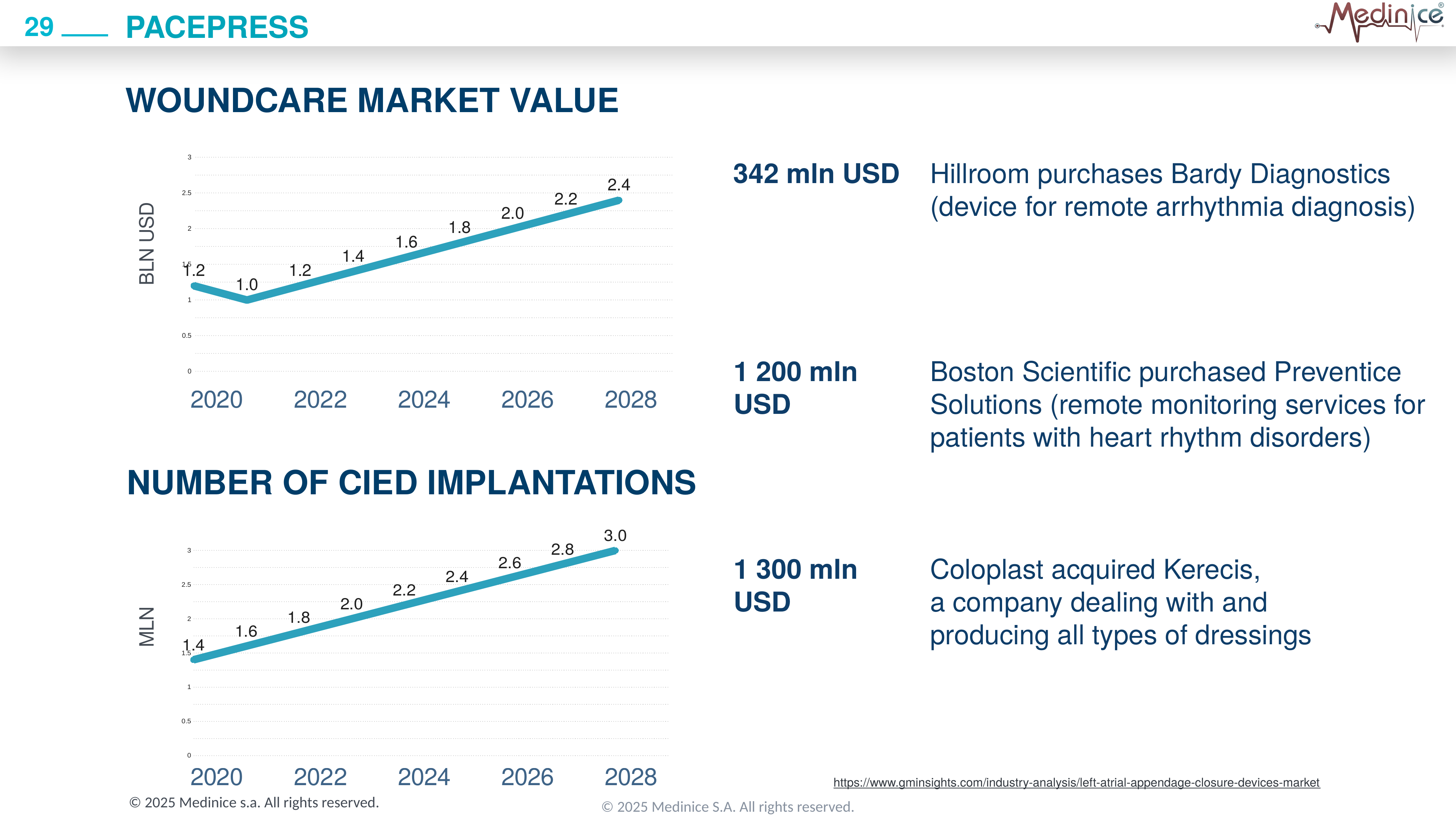

PACEPRESS
WOUNDCARE MARKET VALUE

### Chart

| Category |  | Global market for heart ablation technologies, 2015-2026 (billion USD)  |
|---|---|---|
| 2020 | None | 1.2 |
| 2021 | None | 1.0 |
| 2022 | None | 1.2 |
| 2023 | None | 1.4 |
| 2024 | None | 1.6 |
| 2025 | None | 1.8 |
| 2026 | None | 2.0 |
| 2027 | None | 2.2 |
| 2028 | None | 2.4 |
BLN USD
342 mln USD
Hillroom purchases Bardy Diagnostics
(device for remote arrhythmia diagnosis)
1 200 mln USD
Boston Scientific purchased Preventice Solutions (remote monitoring services for patients with heart rhythm disorders)
 2020        2022        2024        2026        2028
NUMBER OF CIED IMPLANTATIONS

### Chart

| Category |  | Global market for heart ablation technologies, 2015-2026 (billion USD)  |
|---|---|---|
| 2020 | None | 1.4 |
| 2021 | None | 1.6 |
| 2022 | None | 1.8 |
| 2023 | None | 2.0 |
| 2024 | None | 2.2 |
| 2025 | None | 2.4 |
| 2026 | None | 2.6 |
| 2027 | None | 2.8 |
| 2028 | None | 3.0 |
MLN
1 300 mln USD
Coloplast acquired Kerecis,
a company dealing with and
producing all types of dressings
 2020        2022        2024        2026        2028
https://www.gminsights.com/industry-analysis/left-atrial-appendage-closure-devices-market
© 2025 Medinice s.a. All rights reserved.